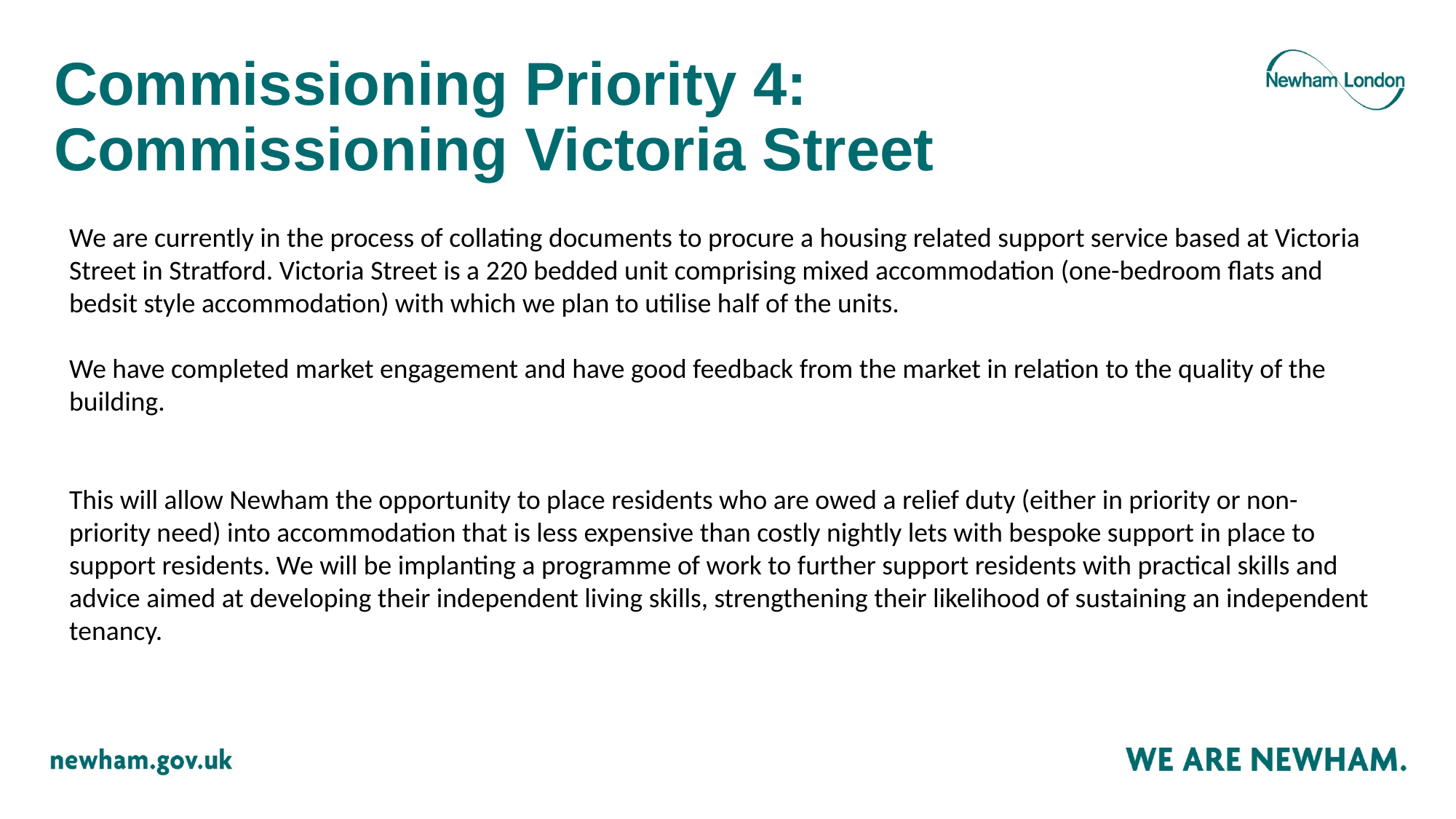

# Commissioning Priority 4: Commissioning Victoria Street
We are currently in the process of collating documents to procure a housing related support service based at Victoria Street in Stratford. Victoria Street is a 220 bedded unit comprising mixed accommodation (one-bedroom flats and bedsit style accommodation) with which we plan to utilise half of the units.

We have completed market engagement and have good feedback from the market in relation to the quality of the building.

This will allow Newham the opportunity to place residents who are owed a relief duty (either in priority or non-priority need) into accommodation that is less expensive than costly nightly lets with bespoke support in place to support residents. We will be implanting a programme of work to further support residents with practical skills and advice aimed at developing their independent living skills, strengthening their likelihood of sustaining an independent tenancy.